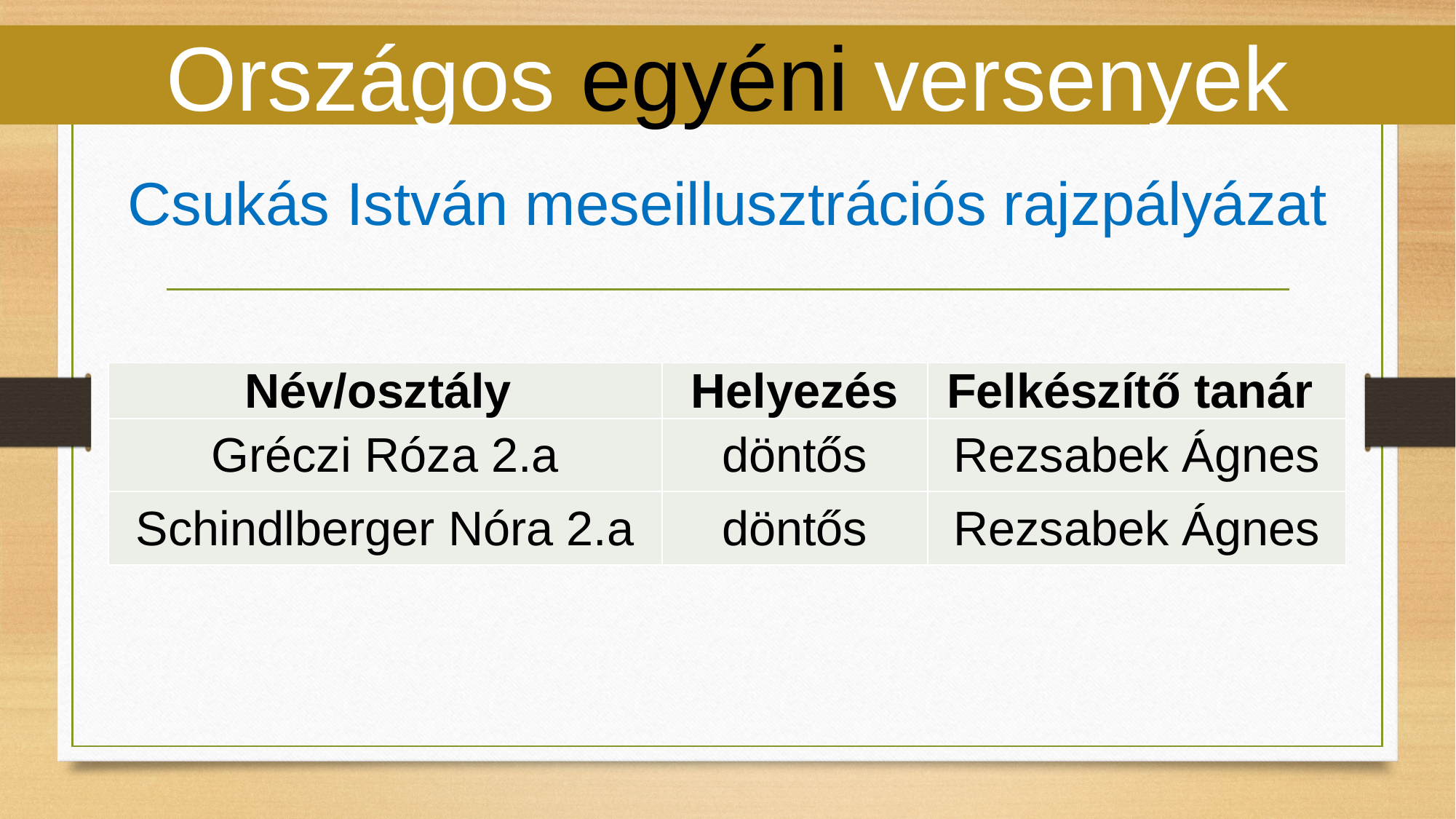

Országos egyéni versenyek
Csukás István meseillusztrációs rajzpályázat
| Név/osztály | Helyezés | Felkészítő tanár |
| --- | --- | --- |
| Gréczi Róza 2.a | döntős | Rezsabek Ágnes |
| Schindlberger Nóra 2.a | döntős | Rezsabek Ágnes |